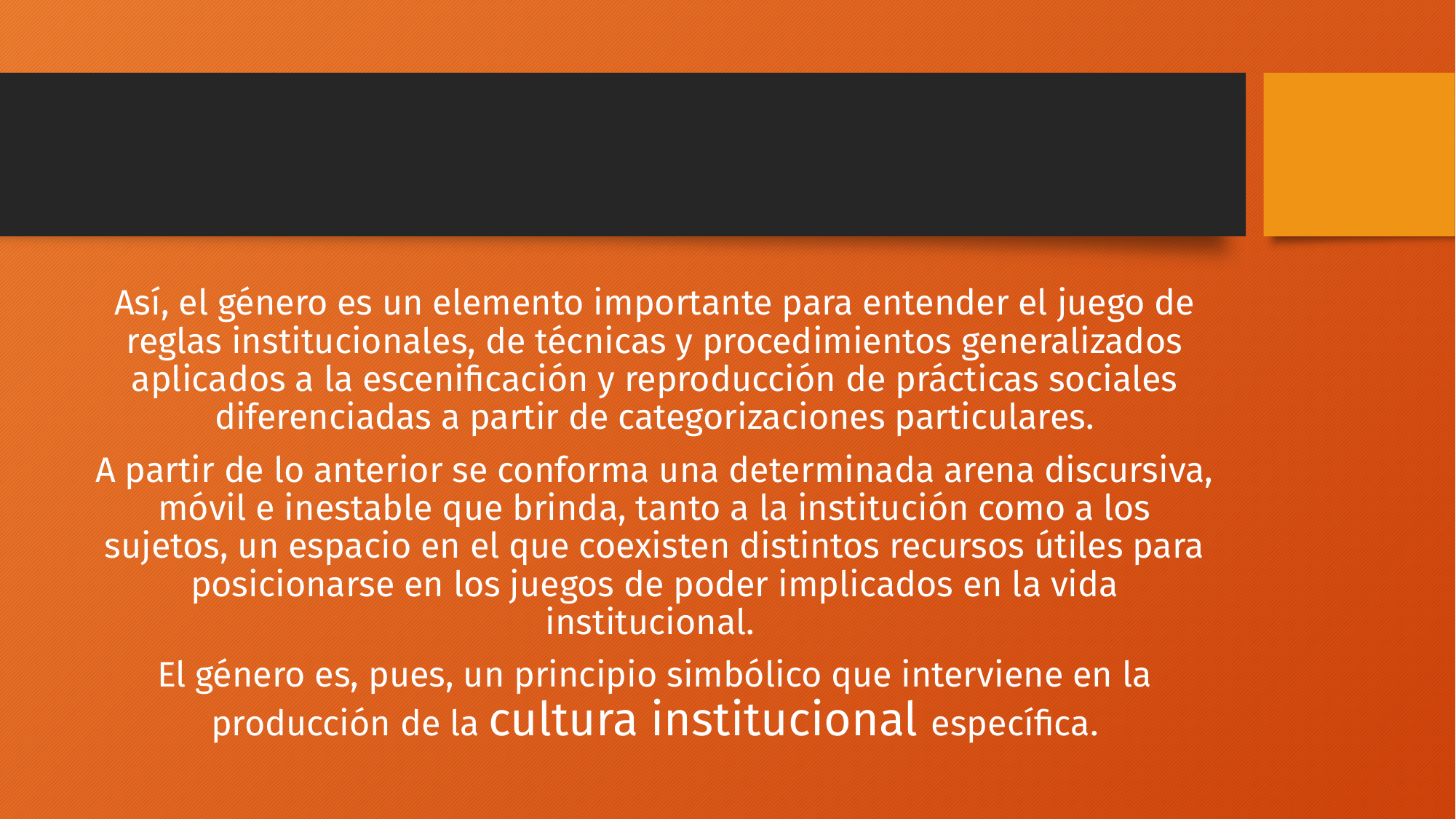

Así, el género es un elemento importante para entender el juego de reglas institucionales, de técnicas y procedimientos generalizados aplicados a la escenificación y reproducción de prácticas sociales diferenciadas a partir de categorizaciones particulares.
A partir de lo anterior se conforma una determinada arena discursiva, móvil e inestable que brinda, tanto a la institución como a los sujetos, un espacio en el que coexisten distintos recursos útiles para posicionarse en los juegos de poder implicados en la vida institucional.
El género es, pues, un principio simbólico que interviene en la producción de la cultura institucional específica.